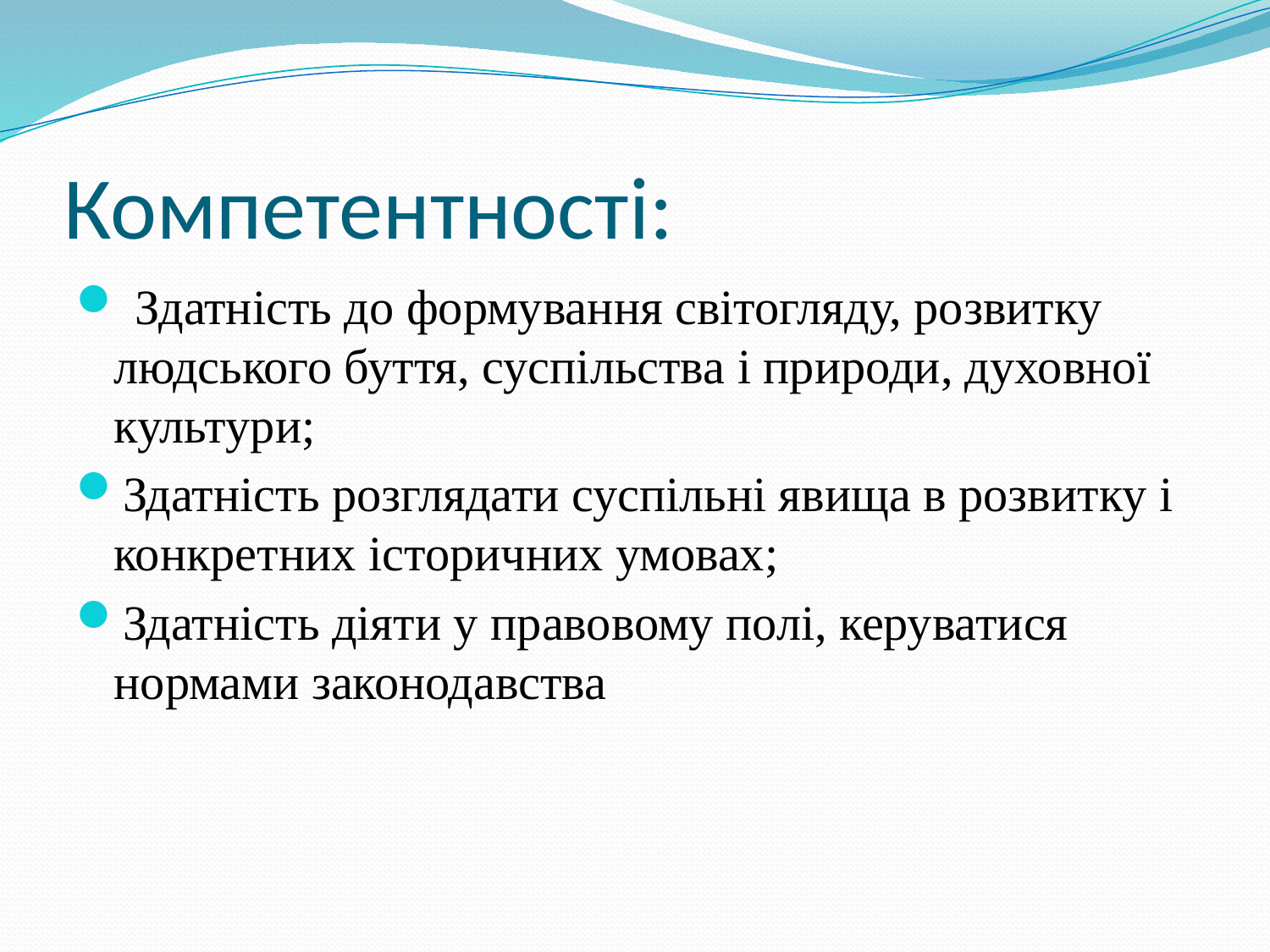

# Компетентності:
 Здатність до формування світогляду, розвитку людського буття, суспільства і природи, духовної культури;
Здатність розглядати суспільні явища в розвитку і конкретних історичних умовах;
Здатність діяти у правовому полі, керуватися нормами законодавства